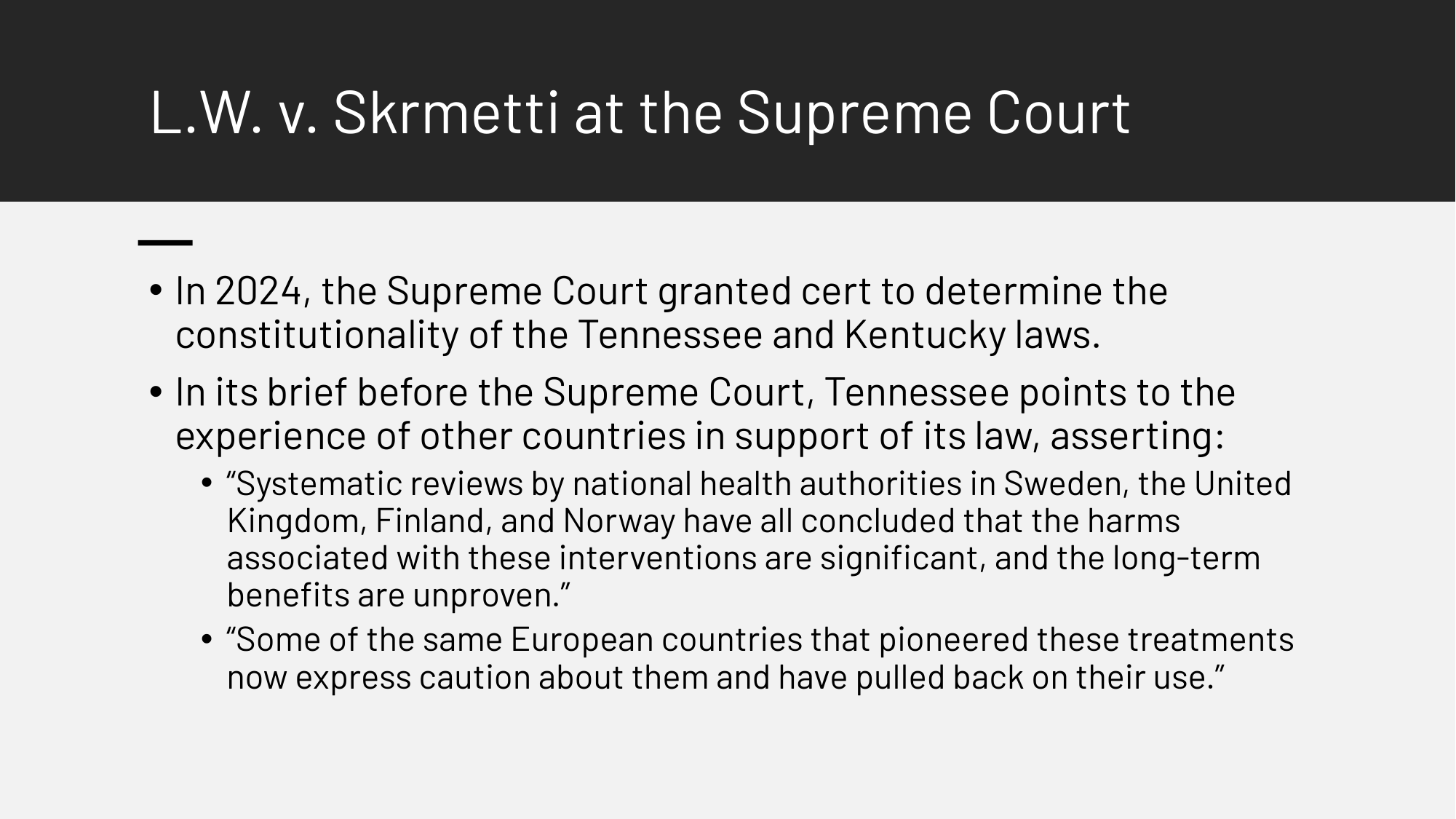

# L.W. v. Skrmetti at the Supreme Court

In 2024, the Supreme Court granted cert to determine the constitutionality of the Tennessee and Kentucky laws.
In its brief before the Supreme Court, Tennessee points to the experience of other countries in support of its law, asserting:
“Systematic reviews by national health authorities in Sweden, the United Kingdom, Finland, and Norway have all concluded that the harms associated with these interventions are significant, and the long-term benefits are unproven.”
“Some of the same European countries that pioneered these treatments now express caution about them and have pulled back on their use.”